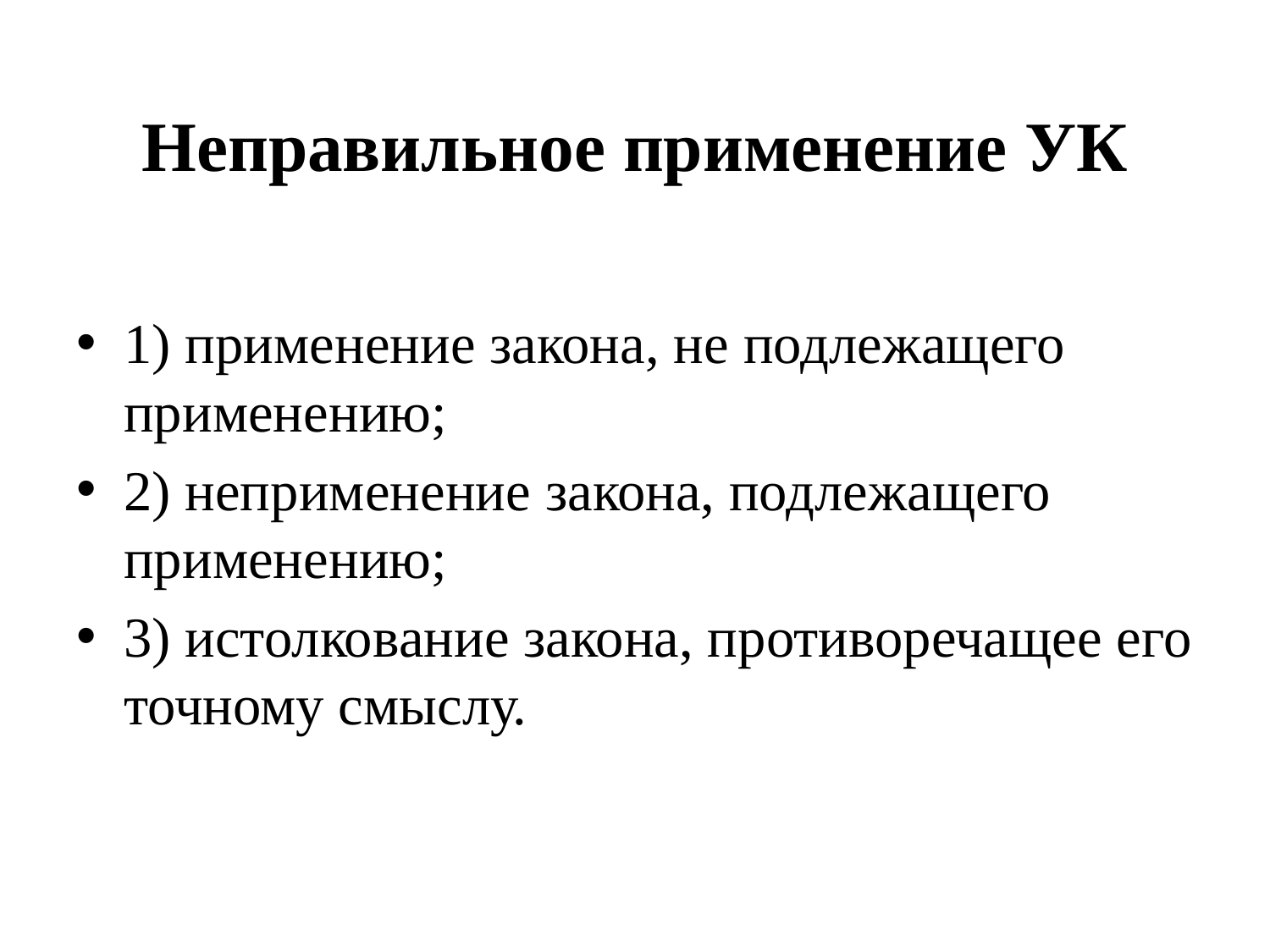

# Неправильное применение УК

1) применение закона, не подлежащего применению;
2) неприменение закона, подлежащего применению;
3) истолкование закона, противоречащее его точному смыслу.